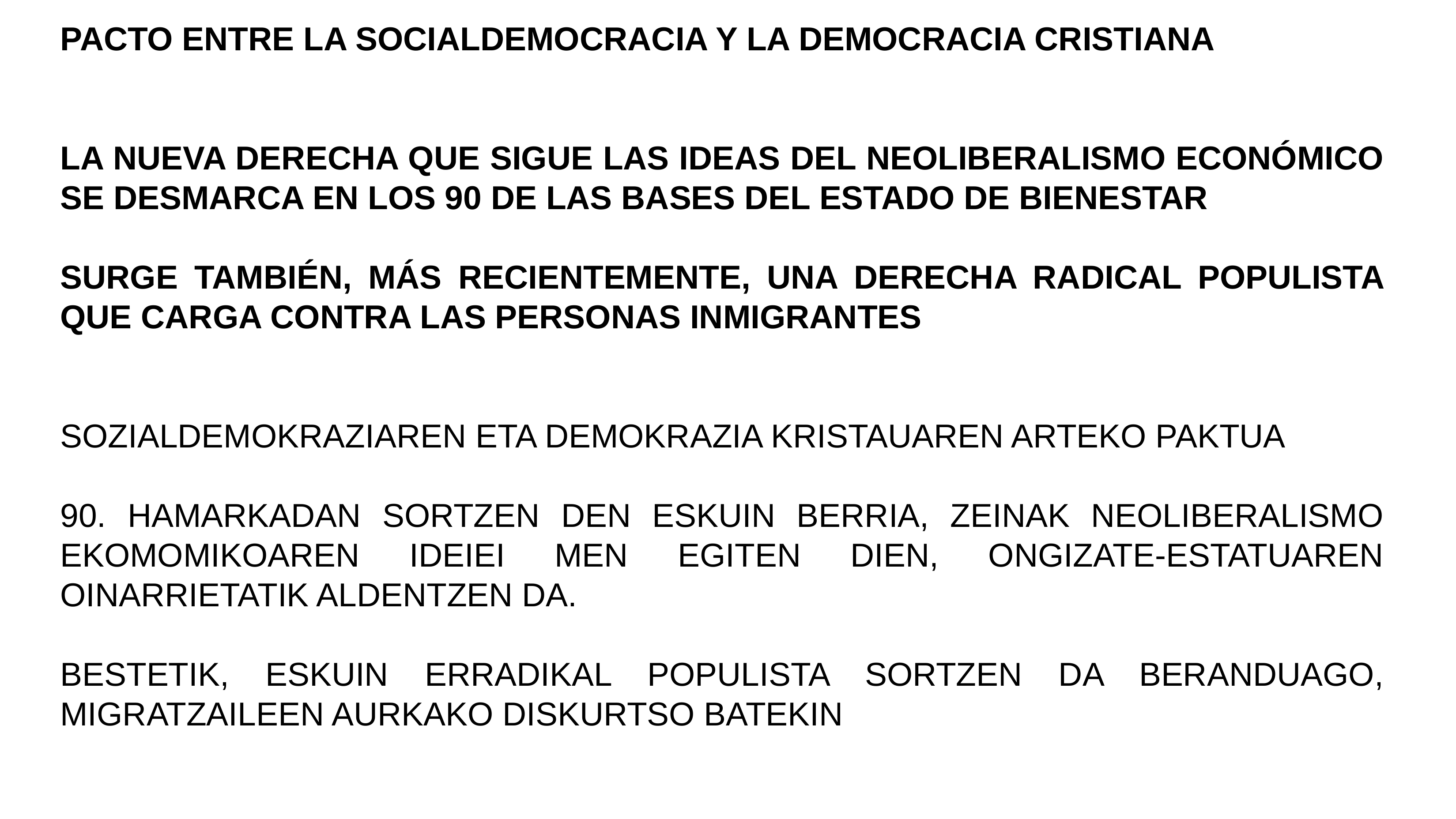

PACTO ENTRE LA SOCIALDEMOCRACIA Y LA DEMOCRACIA CRISTIANA

LA NUEVA DERECHA QUE SIGUE LAS IDEAS DEL NEOLIBERALISMO ECONÓMICO SE DESMARCA EN LOS 90 DE LAS BASES DEL ESTADO DE BIENESTAR

SURGE TAMBIÉN, MÁS RECIENTEMENTE, UNA DERECHA RADICAL POPULISTA QUE CARGA CONTRA LAS PERSONAS INMIGRANTES

SOZIALDEMOKRAZIAREN ETA DEMOKRAZIA KRISTAUAREN ARTEKO PAKTUA

90. HAMARKADAN SORTZEN DEN ESKUIN BERRIA, ZEINAK NEOLIBERALISMO EKOMOMIKOAREN IDEIEI MEN EGITEN DIEN, ONGIZATE-ESTATUAREN OINARRIETATIK ALDENTZEN DA.

BESTETIK, ESKUIN ERRADIKAL POPULISTA SORTZEN DA BERANDUAGO, MIGRATZAILEEN AURKAKO DISKURTSO BATEKIN